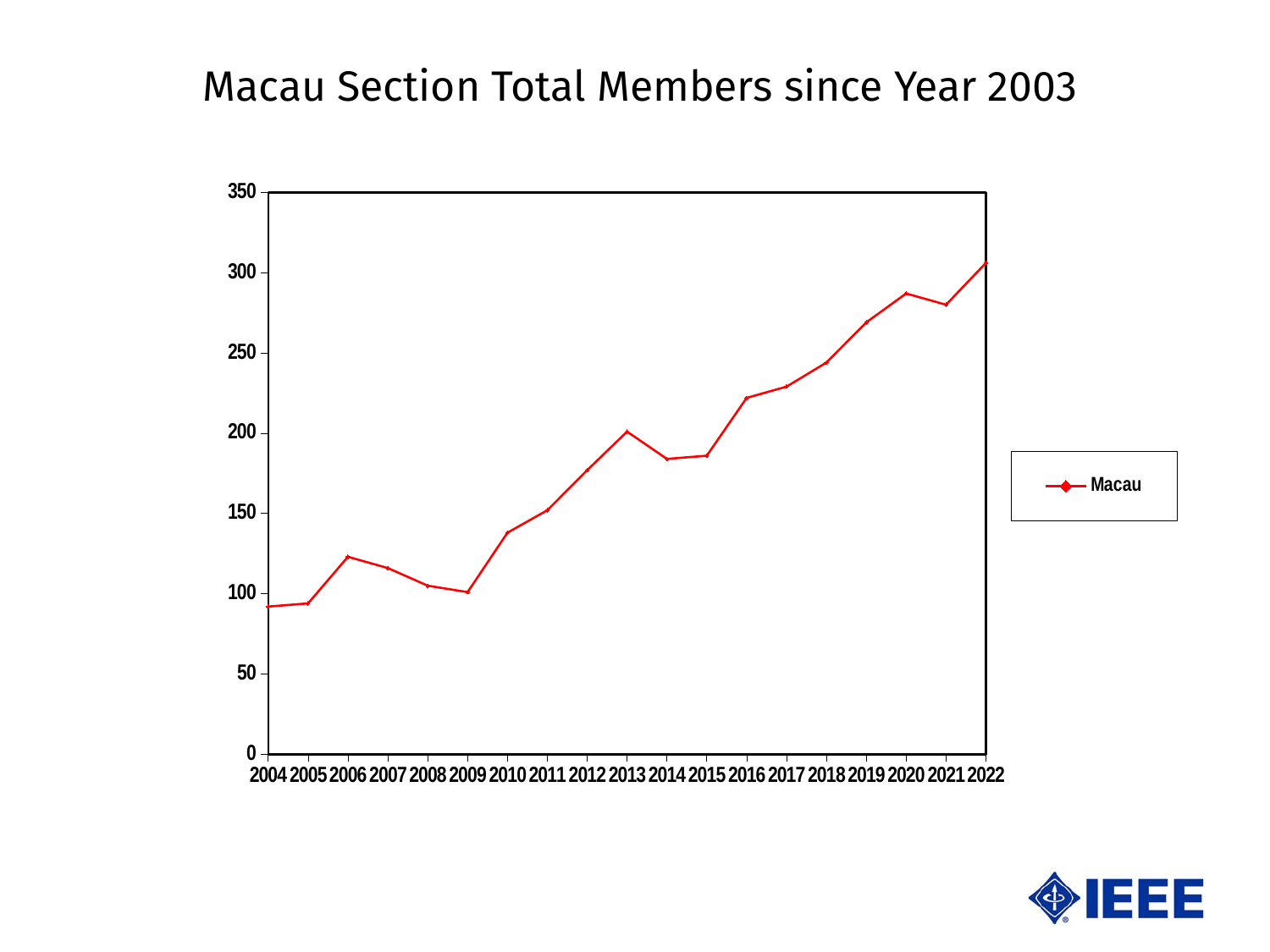

Macau Section Total Members since Year 2003

### Chart

| Category | Macau |
|---|---|
| 38352 | 92.0 |
| 38717 | 94.0 |
| 39082 | 123.0 |
| 39447 | 116.0 |
| 39813 | 105.0 |
| 40178 | 101.0 |
| 40543 | 138.0 |
| 40908 | 152.0 |
| 41274 | 177.0 |
| 41639 | 201.0 |
| 42004 | 184.0 |
| 42369 | 186.0 |
| 42735 | 222.0 |
| 43100 | 229.0 |
| 43465 | 244.0 |
| 43830 | 269.0 |
| 44196 | 287.0 |
| 44561 | 280.0 |
| 44926 | 306.0 |